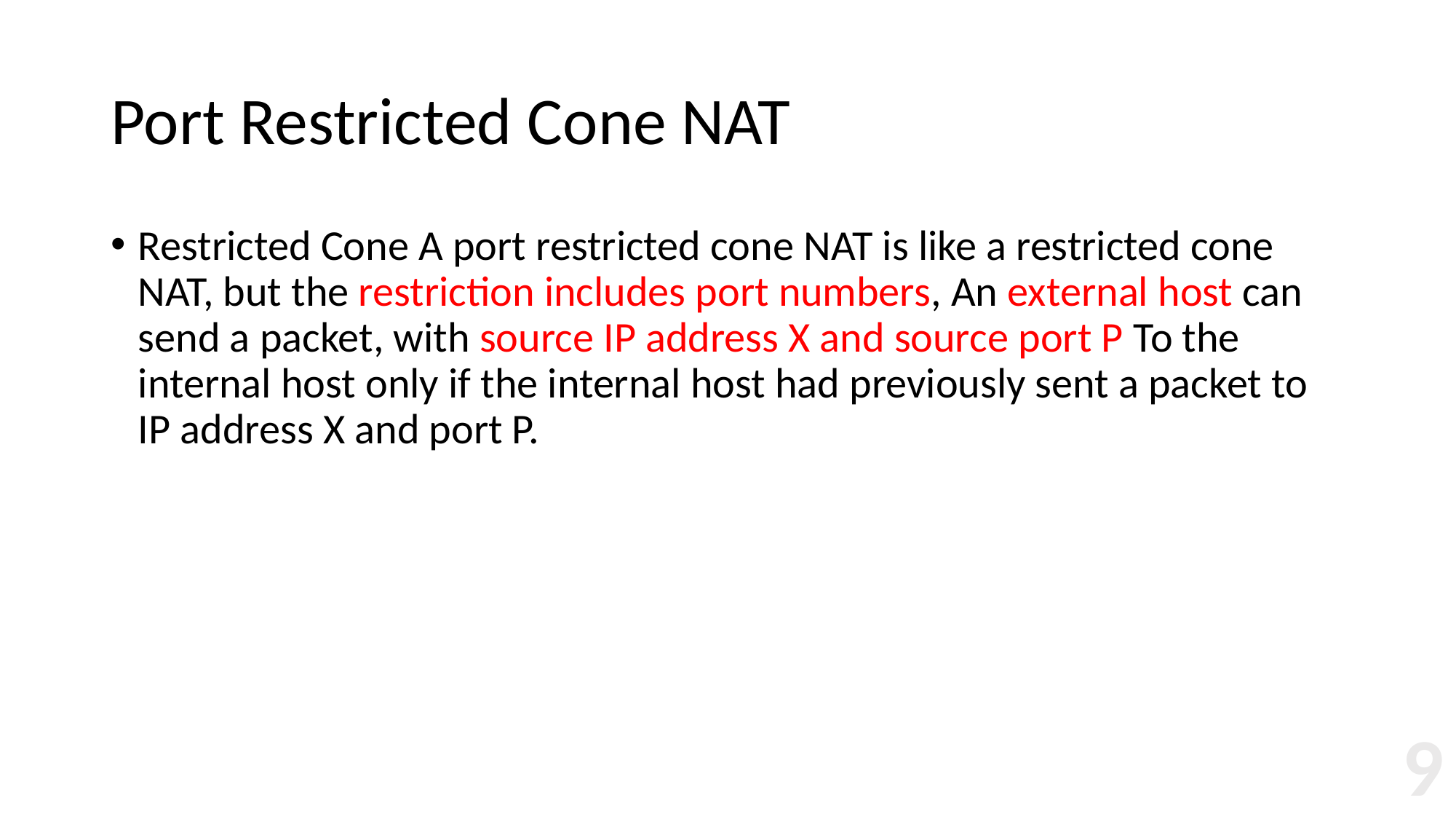

# Port Restricted Cone NAT
Restricted Cone A port restricted cone NAT is like a restricted cone NAT, but the restriction includes port numbers, An external host can send a packet, with source IP address X and source port P To the internal host only if the internal host had previously sent a packet to IP address X and port P.
9